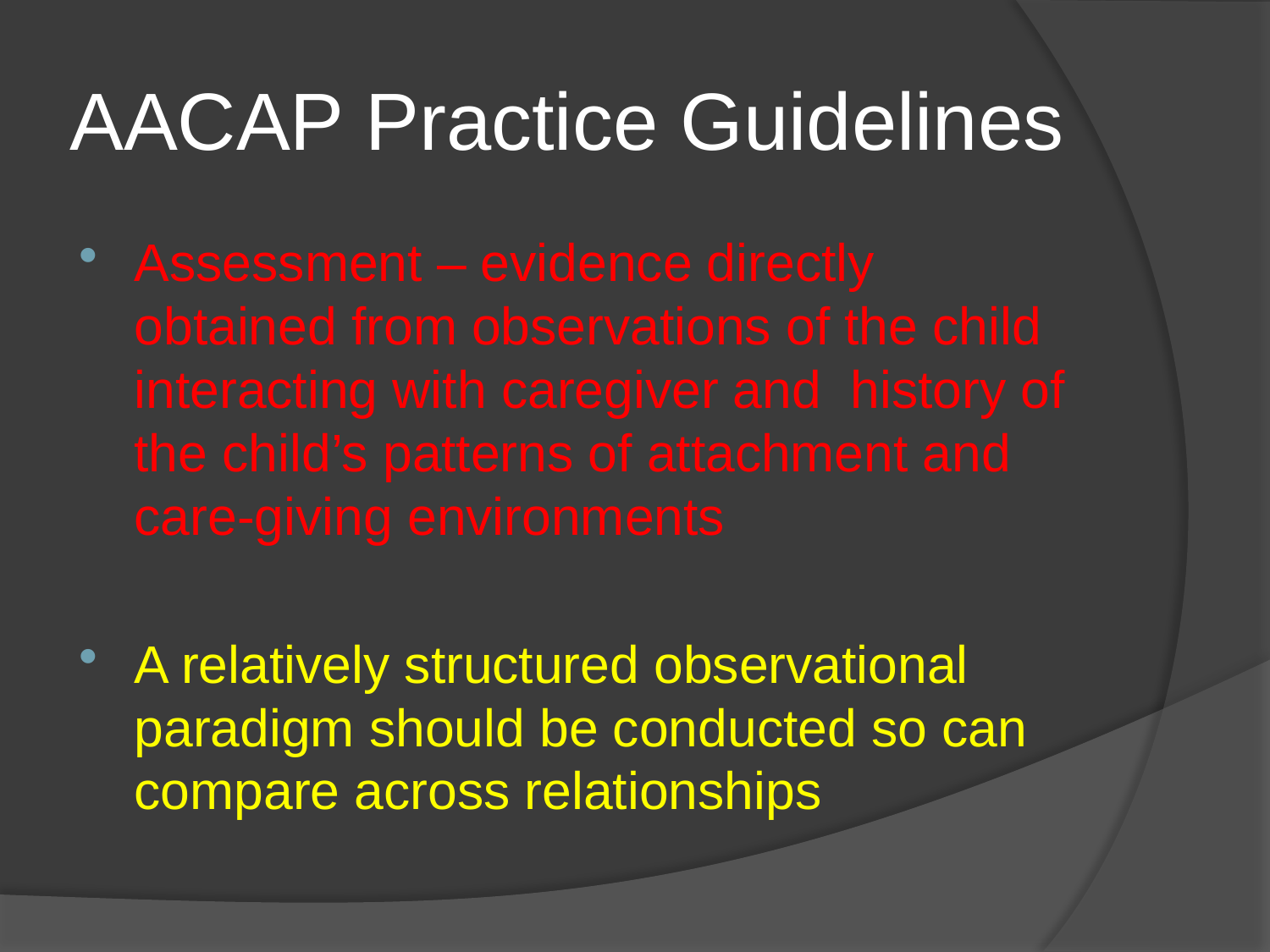

# AACAP Practice Guidelines
Assessment – evidence directly obtained from observations of the child interacting with caregiver and  history of the child’s patterns of attachment and care-giving environments

A relatively structured observational paradigm should be conducted so can compare across relationships